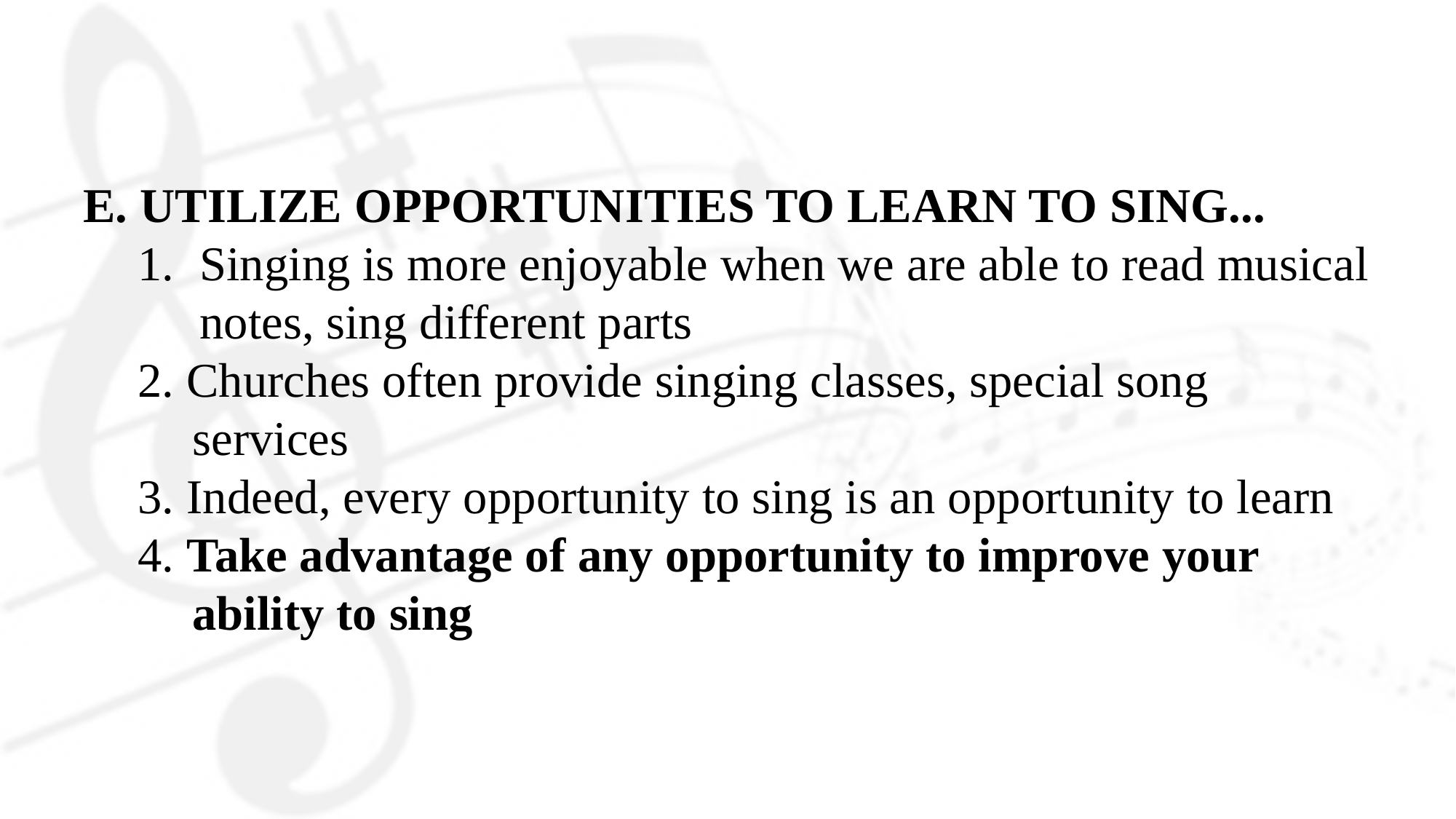

E. UTILIZE OPPORTUNITIES TO LEARN TO SING...
Singing is more enjoyable when we are able to read musical notes, sing different parts
2. Churches often provide singing classes, special song services
3. Indeed, every opportunity to sing is an opportunity to learn
4. Take advantage of any opportunity to improve your ability to sing